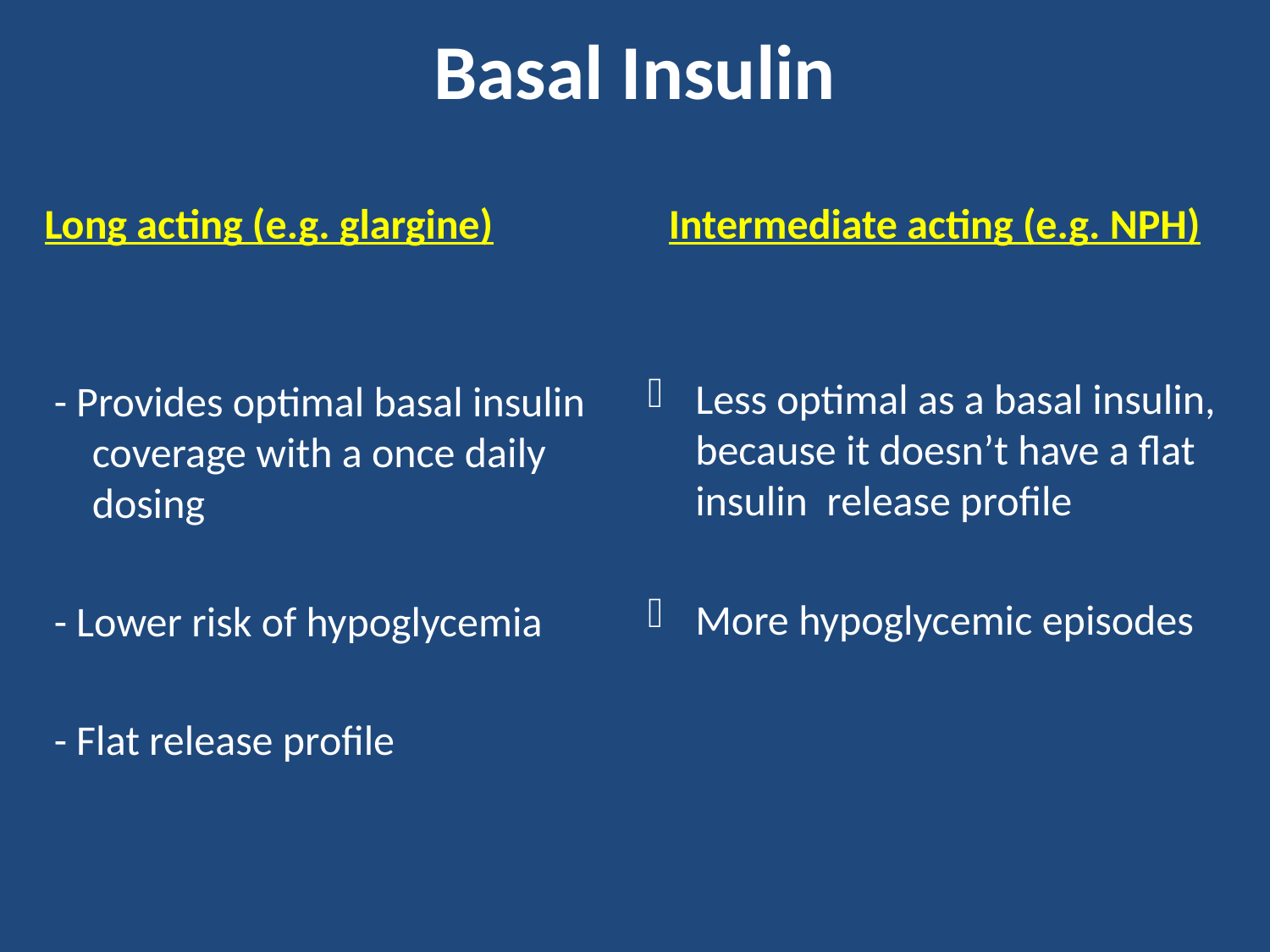

Basal Insulin
Long acting (e.g. glargine)

 - Provides optimal basal insulin coverage with a once daily dosing

 - Lower risk of hypoglycemia

 - Flat release profile
Intermediate acting (e.g. NPH)

Less optimal as a basal insulin, because it doesn’t have a flat insulin  release profile

More hypoglycemic episodes